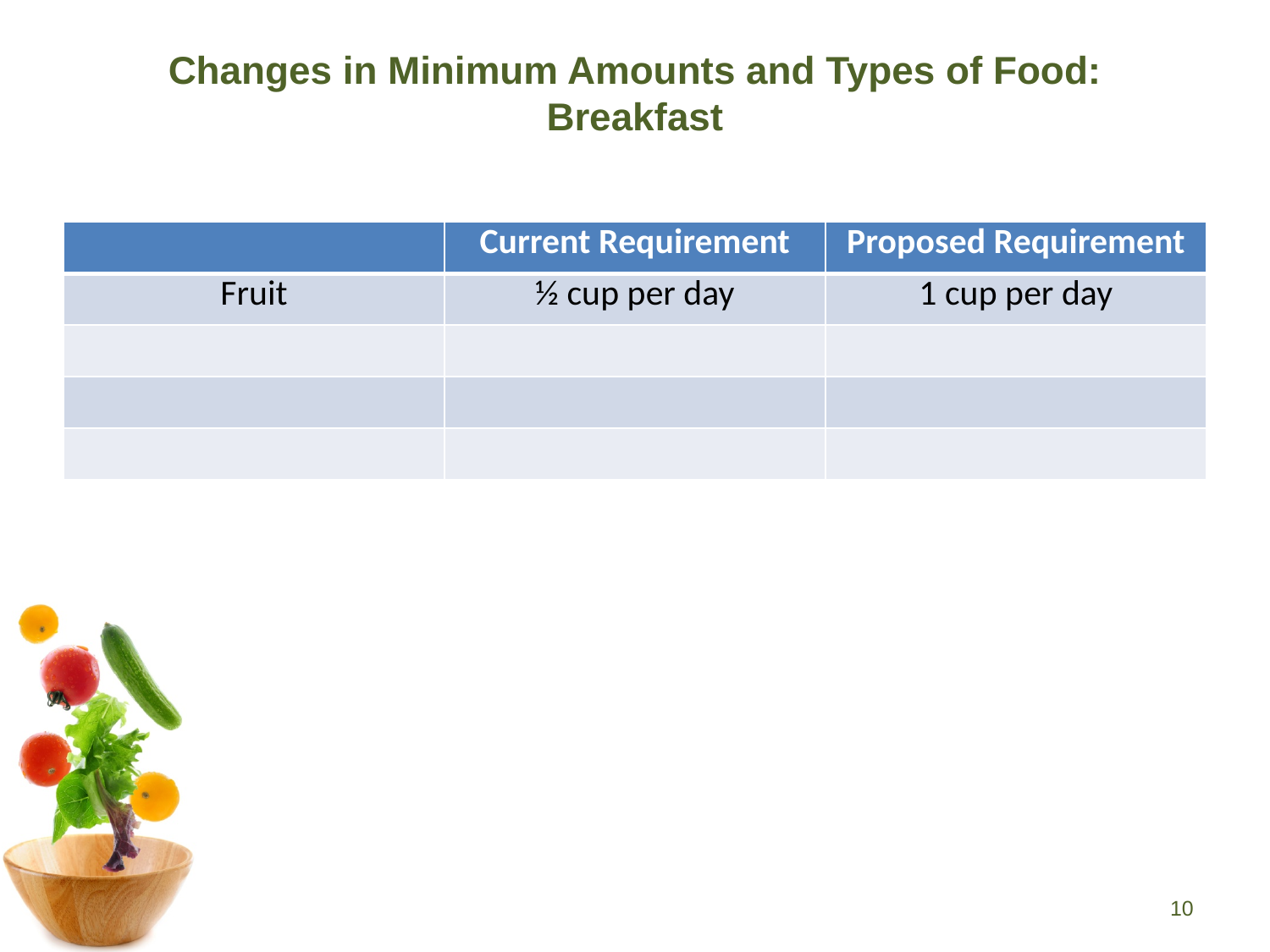

# Changes in Minimum Amounts and Types of Food: Breakfast
|  | Current Requirement | Proposed Requirement |
| --- | --- | --- |
| Fruit | ½ cup per day | 1 cup per day |
|  |  |  |
|  |  |  |
|  |  |  |
10